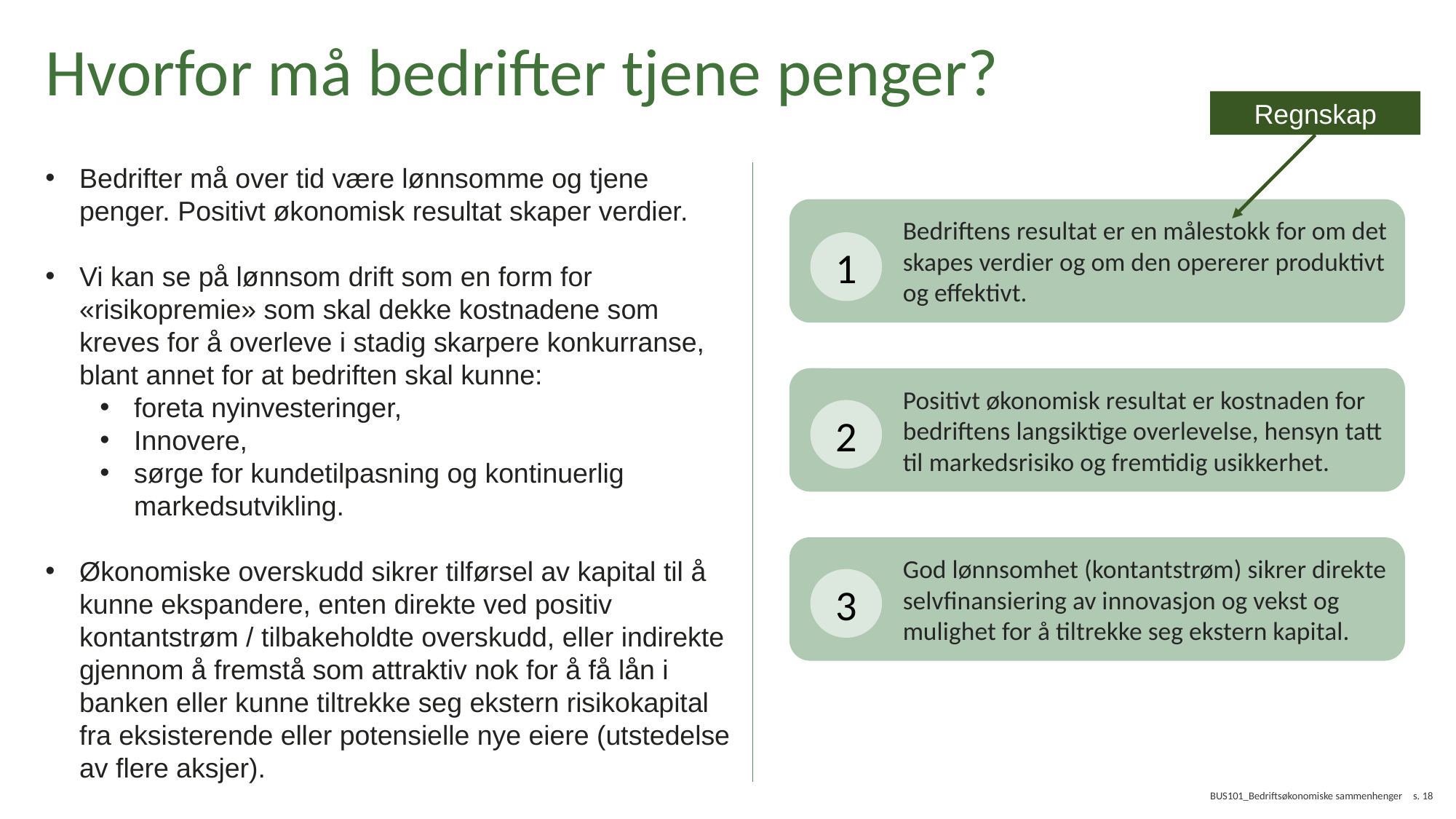

# Hvorfor må bedrifter tjene penger?
Regnskap
Bedrifter må over tid være lønnsomme og tjene penger. Positivt økonomisk resultat skaper verdier.

Vi kan se på lønnsom drift som en form for «risikopremie» som skal dekke kostnadene som kreves for å overleve i stadig skarpere konkurranse, blant annet for at bedriften skal kunne:
foreta nyinvesteringer,
Innovere,
sørge for kundetilpasning og kontinuerlig markedsutvikling.

Økonomiske overskudd sikrer tilførsel av kapital til å kunne ekspandere, enten direkte ved positiv kontantstrøm / tilbakeholdte overskudd, eller indirekte gjennom å fremstå som attraktiv nok for å få lån i banken eller kunne tiltrekke seg ekstern risikokapital fra eksisterende eller potensielle nye eiere (utstedelse av flere aksjer).
Bedriftens resultat er en målestokk for om det skapes verdier og om den opererer produktivt og effektivt.

1

Positivt økonomisk resultat er kostnaden for bedriftens langsiktige overlevelse, hensyn tatt til markedsrisiko og fremtidig usikkerhet.

2

God lønnsomhet (kontantstrøm) sikrer direkte selvfinansiering av innovasjon og vekst og mulighet for å tiltrekke seg ekstern kapital.

3

BUS101_Bedriftsøkonomiske sammenhenger
s. 18